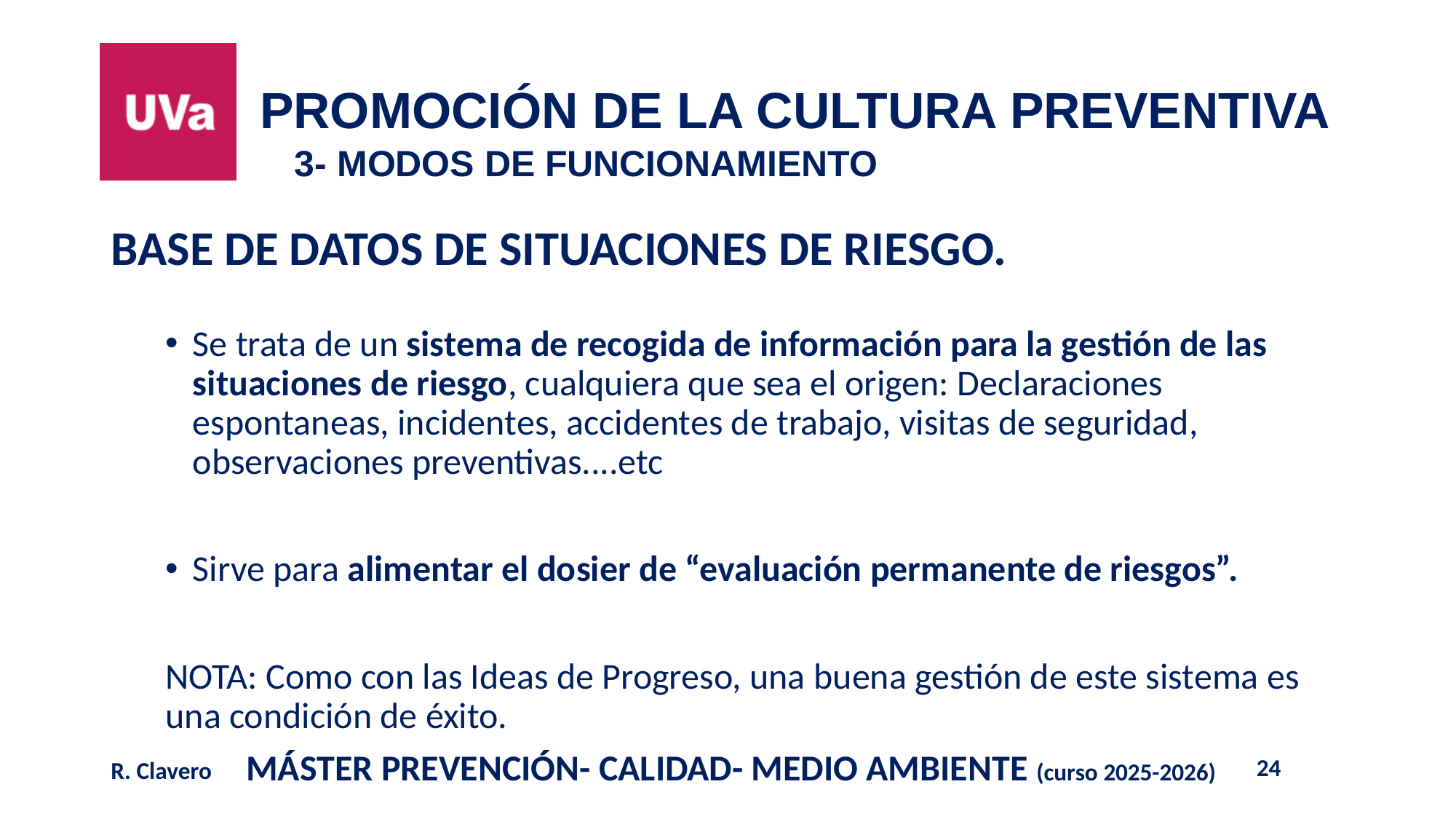

# 3- MODOS DE FUNCIONAMIENTO
BASE DE DATOS DE SITUACIONES DE RIESGO.

Se trata de un sistema de recogida de información para la gestión de las situaciones de riesgo, cualquiera que sea el origen: Declaraciones espontaneas, incidentes, accidentes de trabajo, visitas de seguridad, observaciones preventivas....etc

Sirve para alimentar el dosier de “evaluación permanente de riesgos”.

NOTA: Como con las Ideas de Progreso, una buena gestión de este sistema es una condición de éxito.